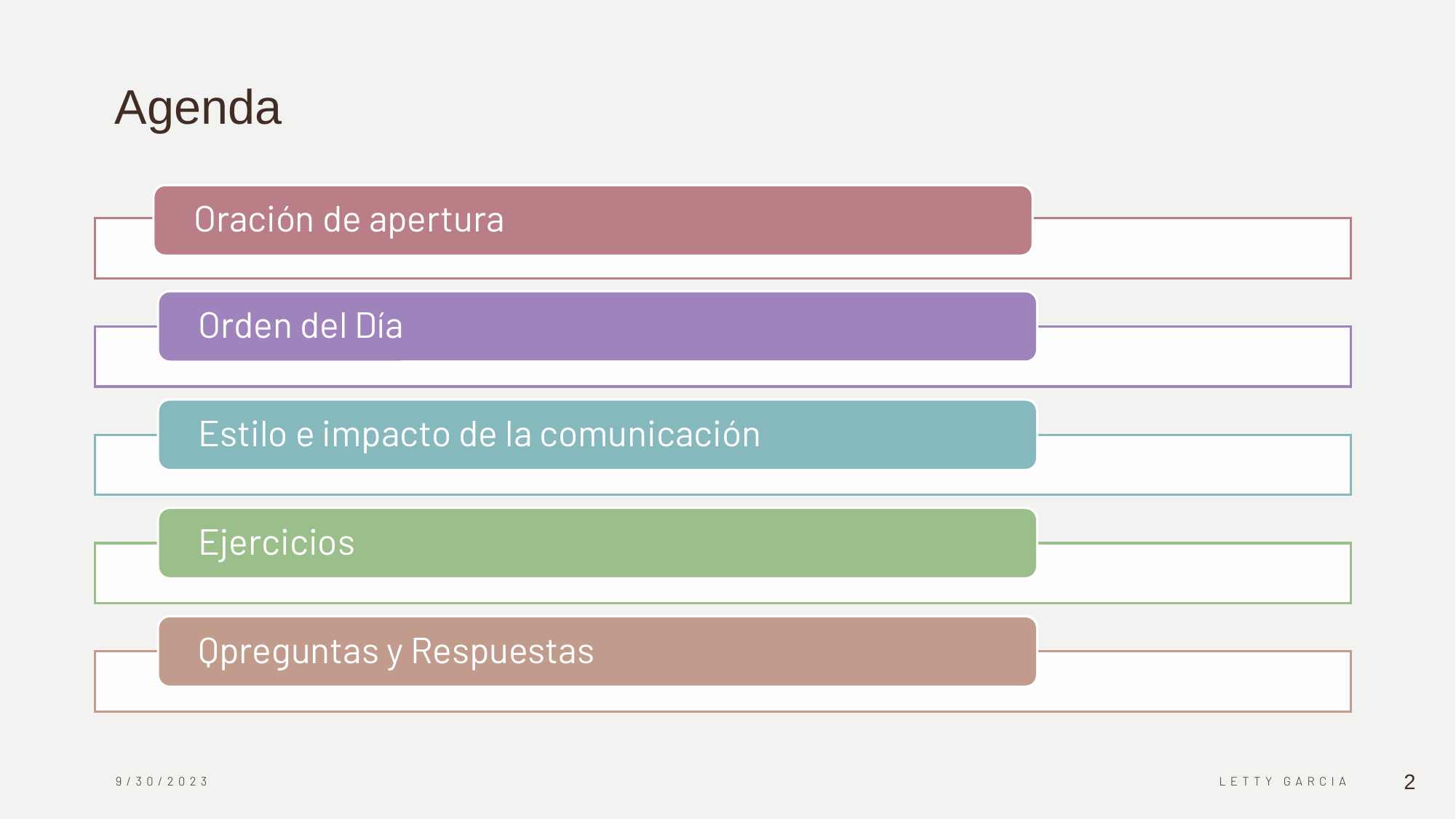

# Agenda
Oración de apertura
Orden del Día
Estilo e impacto de la comunicación
Ejercicios
Qpreguntas y Respuestas
9/30/2023
Letty Garcia
2